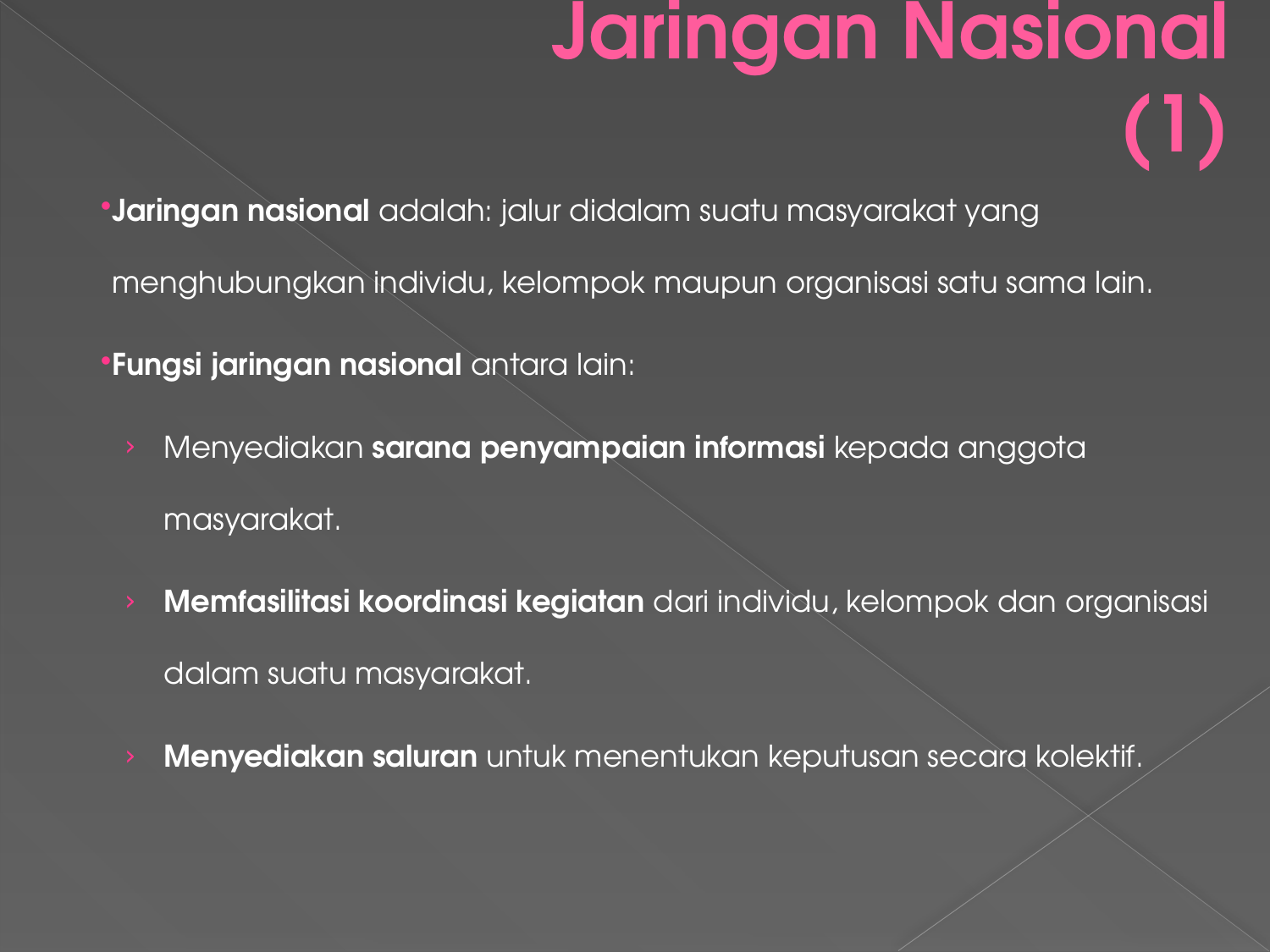

# Jaringan Nasional (1)
Jaringan nasional adalah: jalur didalam suatu masyarakat yang menghubungkan individu, kelompok maupun organisasi satu sama lain.
Fungsi jaringan nasional antara lain:
Menyediakan sarana penyampaian informasi kepada anggota masyarakat.
Memfasilitasi koordinasi kegiatan dari individu, kelompok dan organisasi dalam suatu masyarakat.
Menyediakan saluran untuk menentukan keputusan secara kolektif.